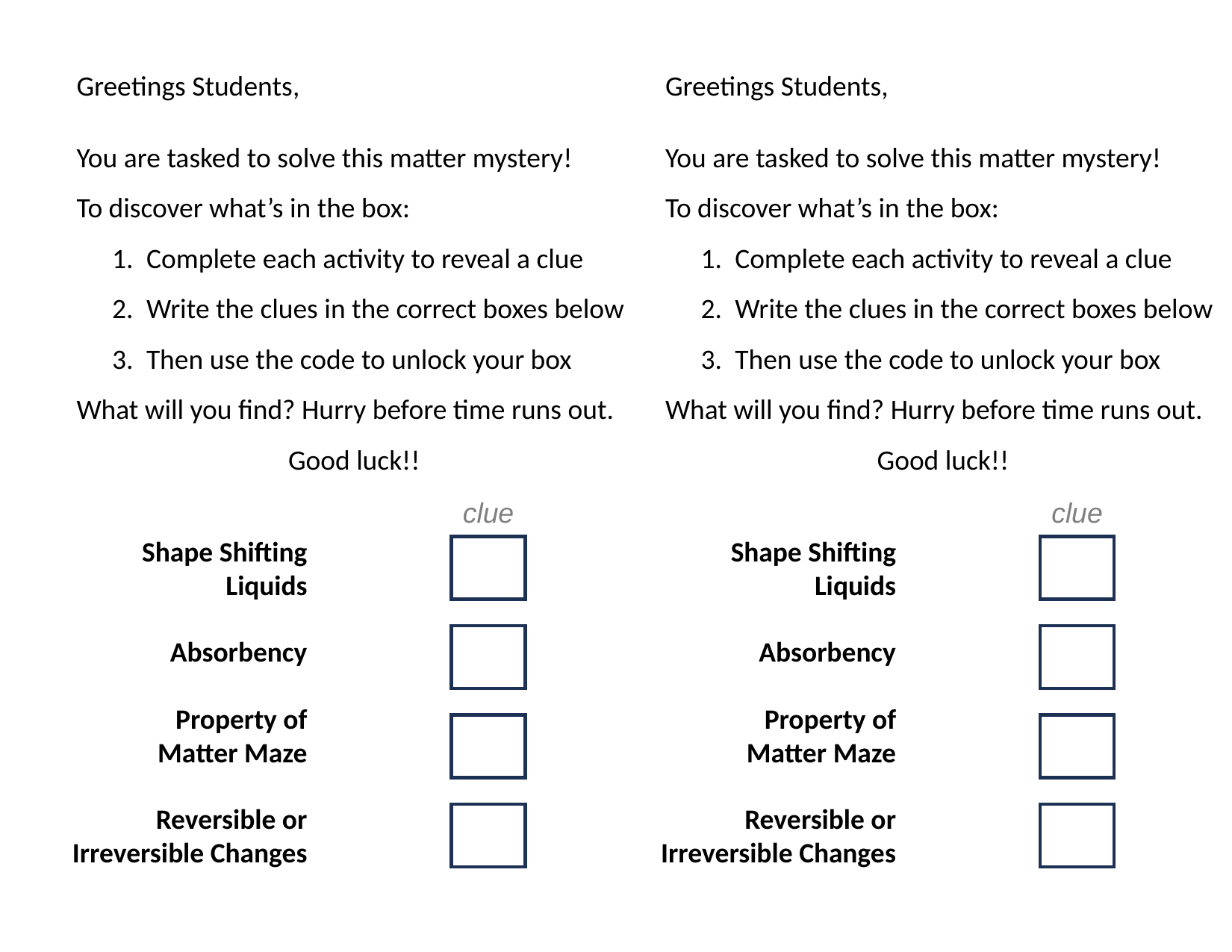

Greetings Students,
Greetings Students,
You are tasked to solve this matter mystery!
To discover what’s in the box:
Complete each activity to reveal a clue
Write the clues in the correct boxes below
Then use the code to unlock your box
What will you find? Hurry before time runs out.
Good luck!!
You are tasked to solve this matter mystery!
To discover what’s in the box:
Complete each activity to reveal a clue
Write the clues in the correct boxes below
Then use the code to unlock your box
What will you find? Hurry before time runs out.
Good luck!!
clue
Shape Shifting Liquids

Absorbency
Property of Matter Maze

Reversible or Irreversible Changes

clue
Shape Shifting Liquids

Absorbency
Property of Matter Maze

Reversible or Irreversible Changes